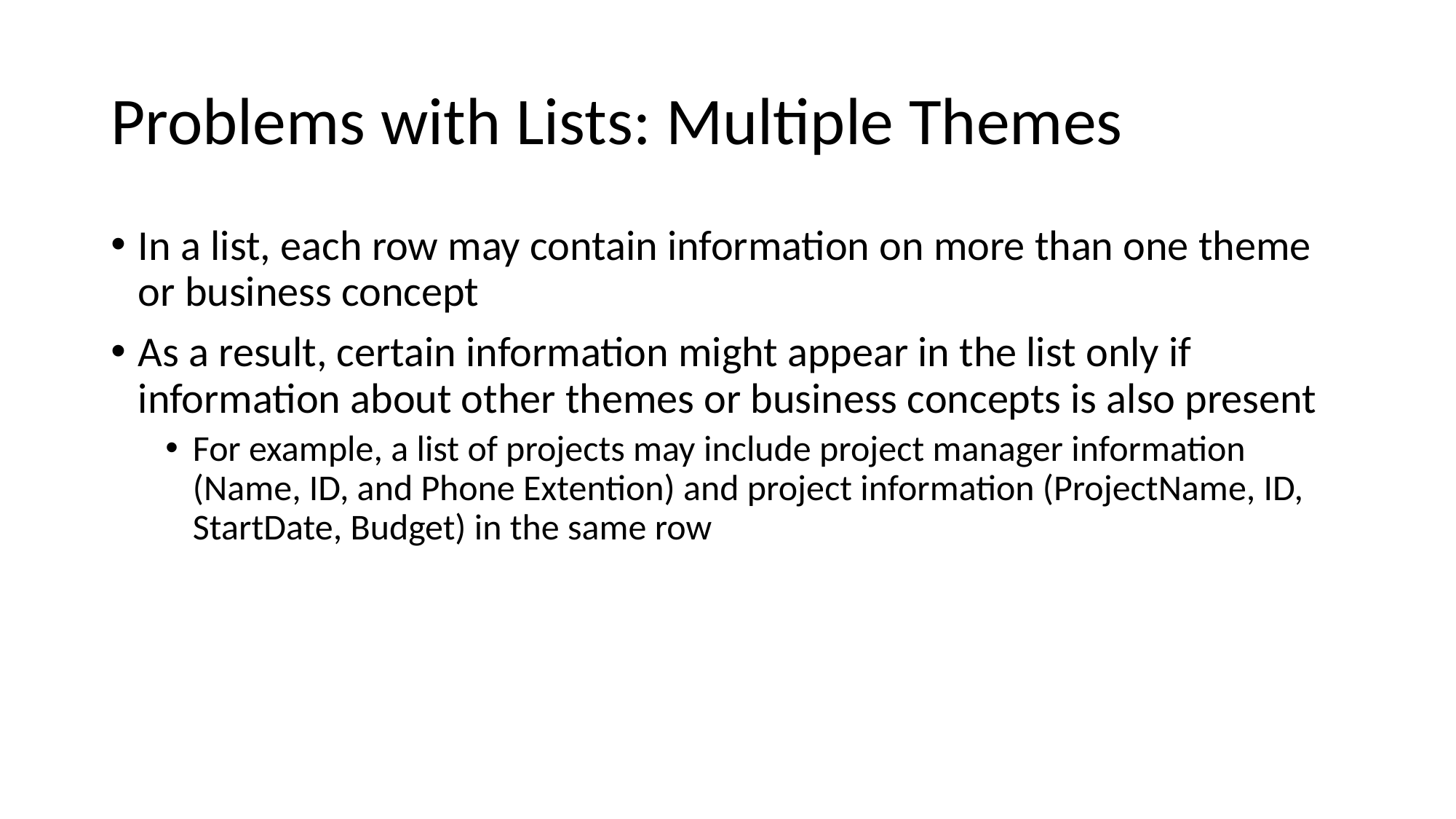

# Problems with Lists: Multiple Themes
In a list, each row may contain information on more than one theme or business concept
As a result, certain information might appear in the list only if information about other themes or business concepts is also present
For example, a list of projects may include project manager information (Name, ID, and Phone Extention) and project information (ProjectName, ID, StartDate, Budget) in the same row